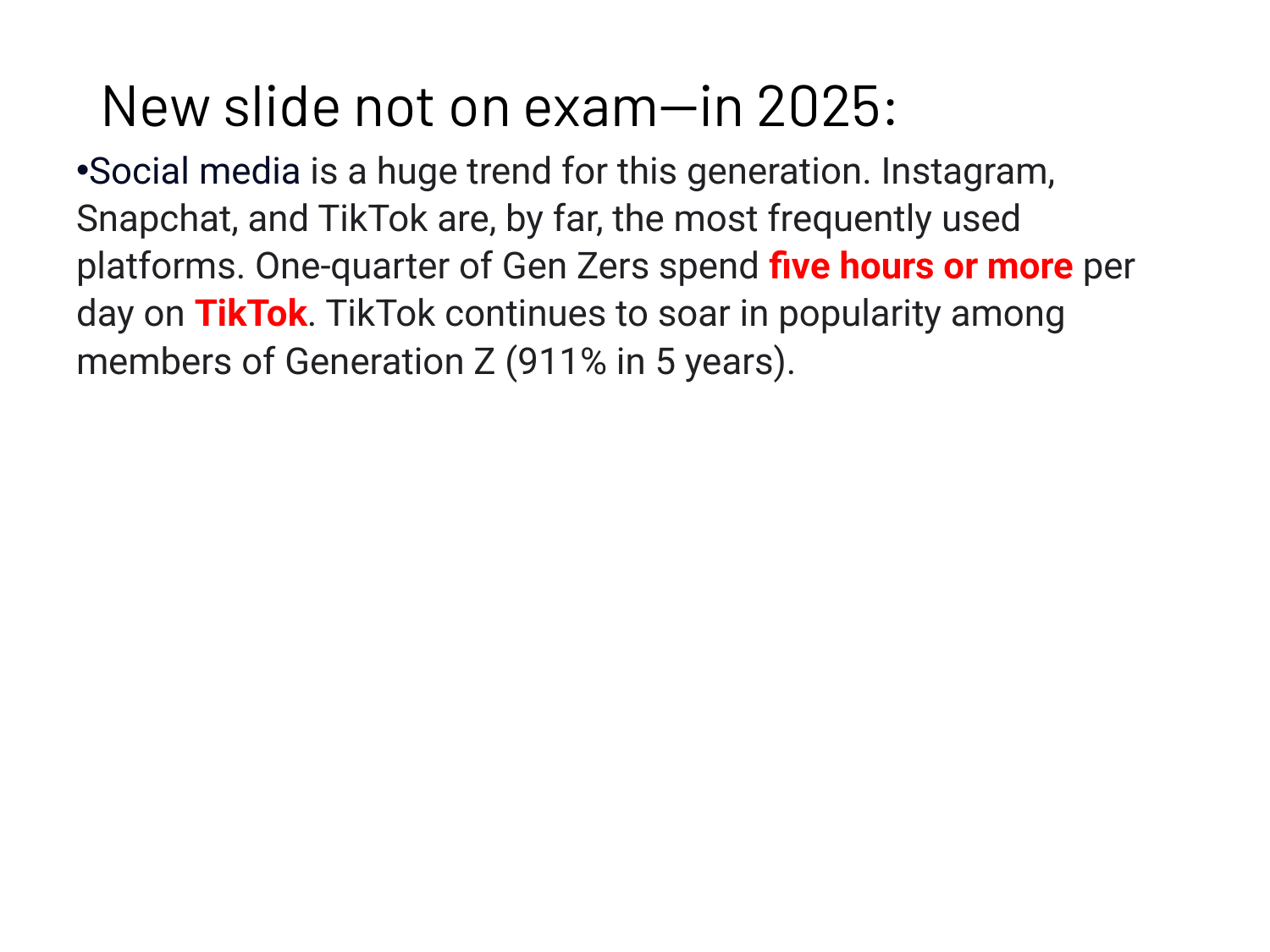

# New slide not on exam--in 2025:
Social media is a huge trend for this generation. Instagram, Snapchat, and TikTok are, by far, the most frequently used platforms. One-quarter of Gen Zers spend five hours or more per day on TikTok. TikTok continues to soar in popularity among members of Generation Z (911% in 5 years).